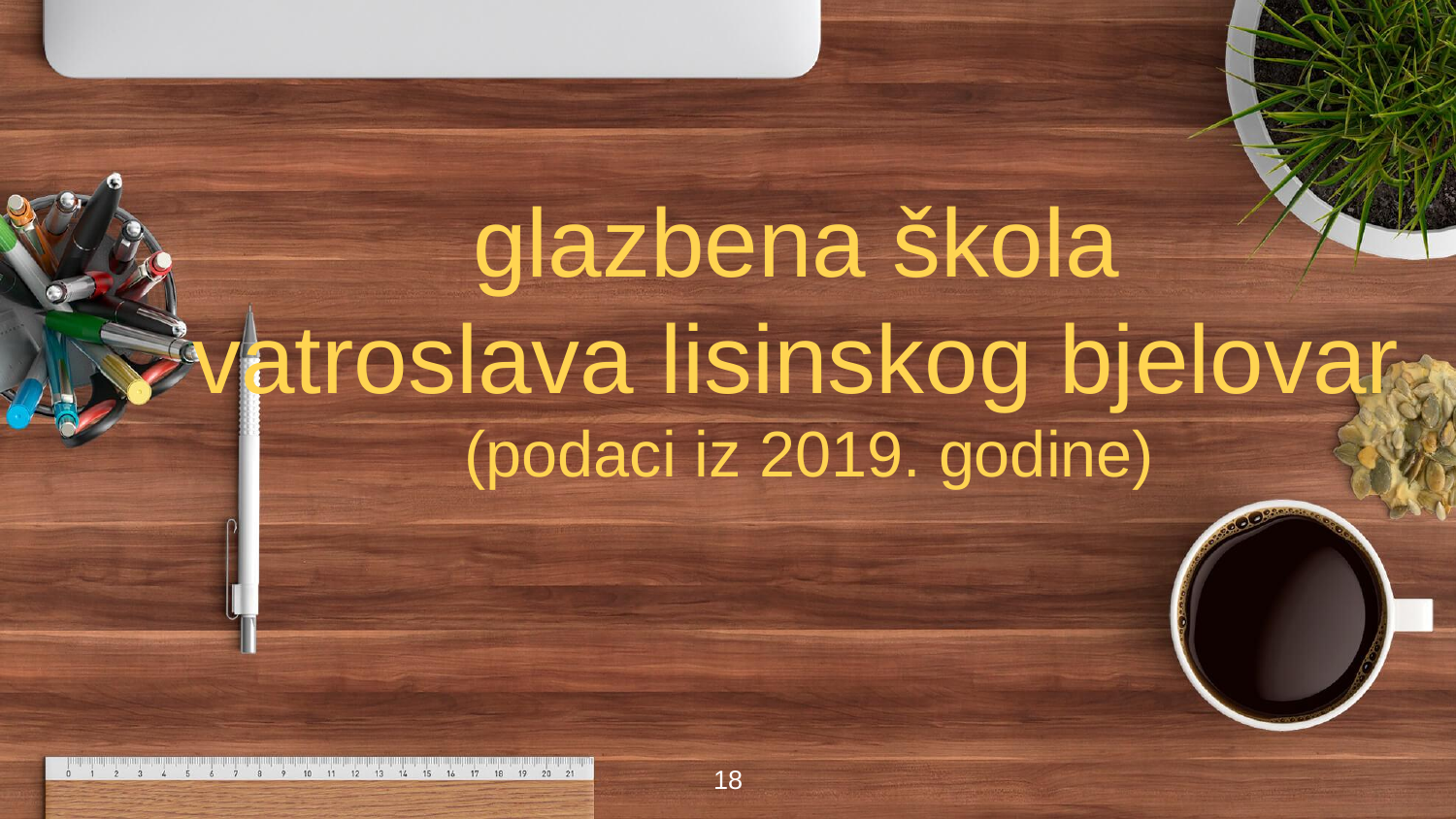

glazbena škola
vatroslava lisinskog bjelovar
(podaci iz 2019. godine)
18